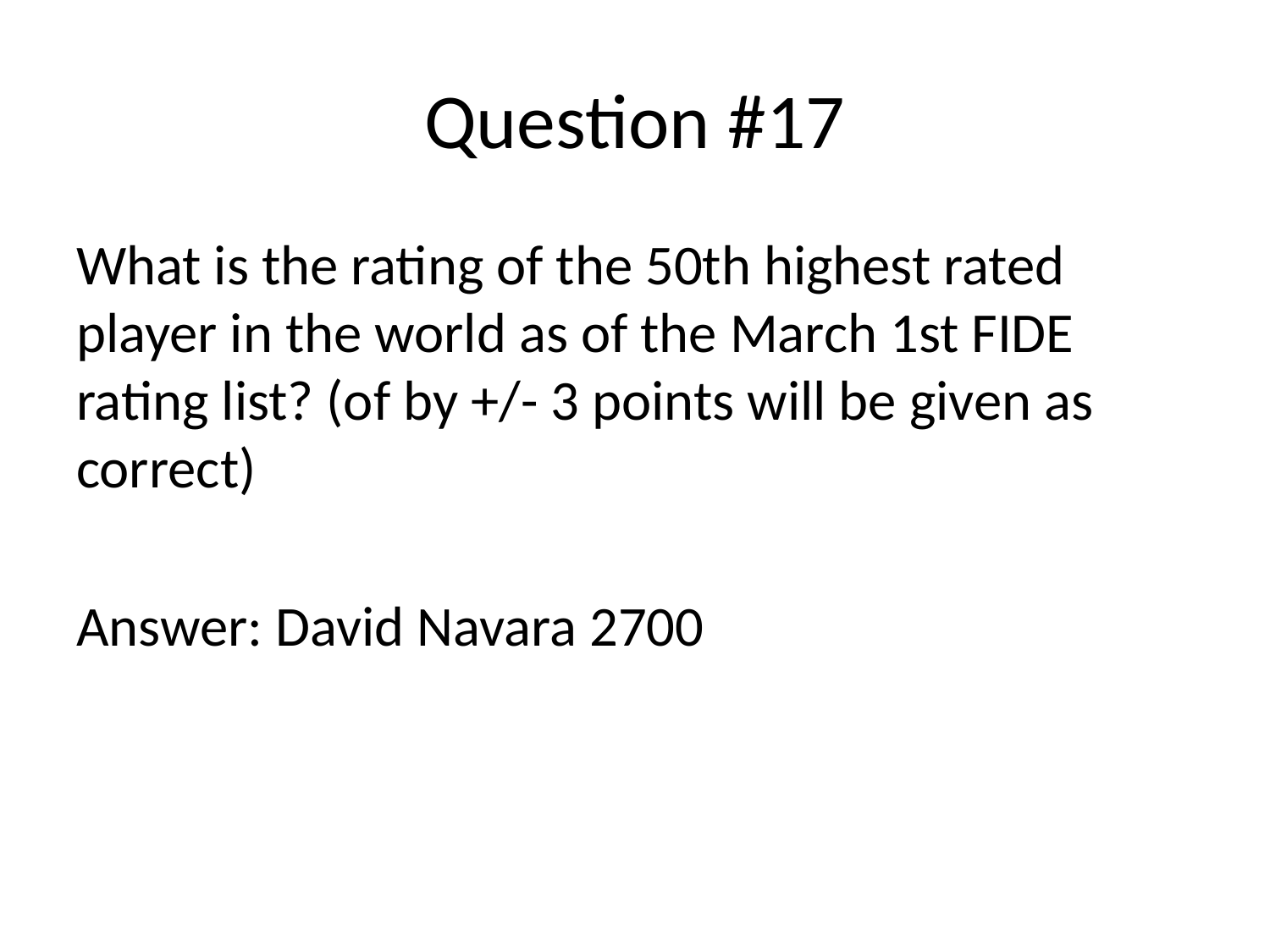

# Question #17
What is the rating of the 50th highest rated player in the world as of the March 1st FIDE rating list? (of by +/- 3 points will be given as correct)

Answer: David Navara 2700